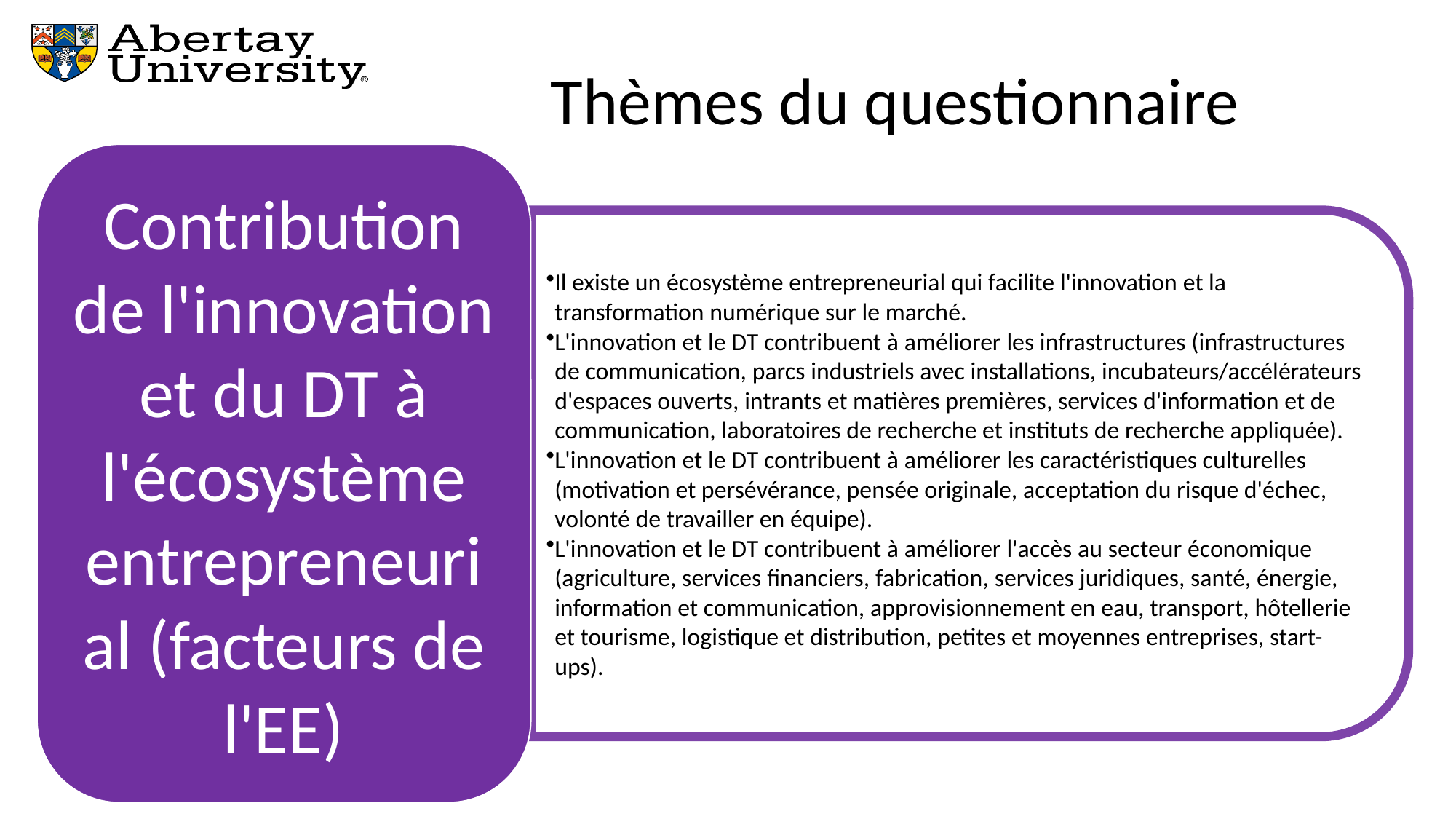

# Thèmes du questionnaire
Contribution de l'innovation et du DT à l'écosystème entrepreneurial (facteurs de l'EE)
Il existe un écosystème entrepreneurial qui facilite l'innovation et la transformation numérique sur le marché.
L'innovation et le DT contribuent à améliorer les infrastructures (infrastructures de communication, parcs industriels avec installations, incubateurs/accélérateurs d'espaces ouverts, intrants et matières premières, services d'information et de communication, laboratoires de recherche et instituts de recherche appliquée).
L'innovation et le DT contribuent à améliorer les caractéristiques culturelles (motivation et persévérance, pensée originale, acceptation du risque d'échec, volonté de travailler en équipe).
L'innovation et le DT contribuent à améliorer l'accès au secteur économique (agriculture, services financiers, fabrication, services juridiques, santé, énergie, information et communication, approvisionnement en eau, transport, hôtellerie et tourisme, logistique et distribution, petites et moyennes entreprises, start-ups).